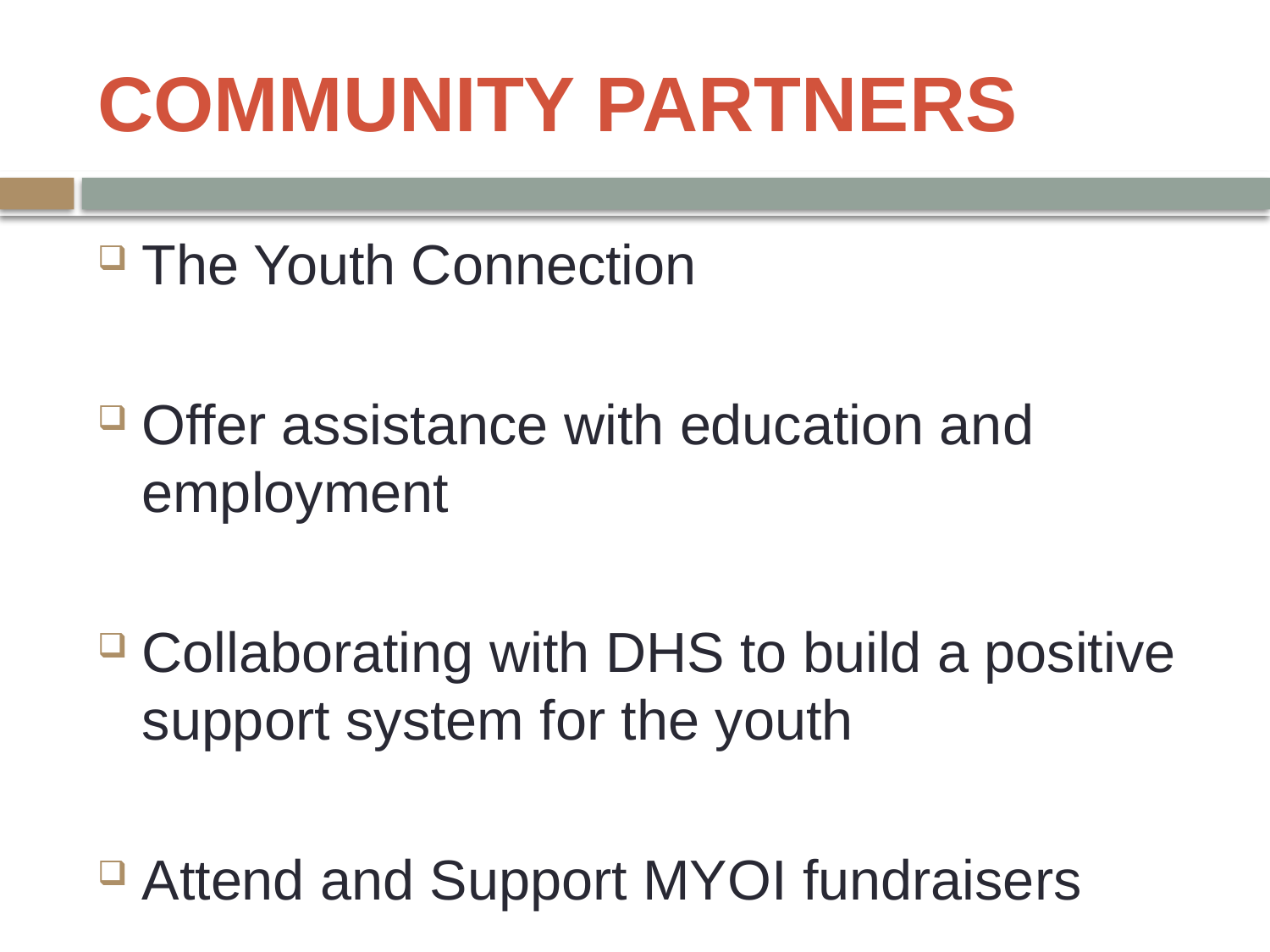

# COMMUNITY PARTNERS
The Youth Connection

Offer assistance with education and employment

Collaborating with DHS to build a positive support system for the youth

Attend and Support MYOI fundraisers